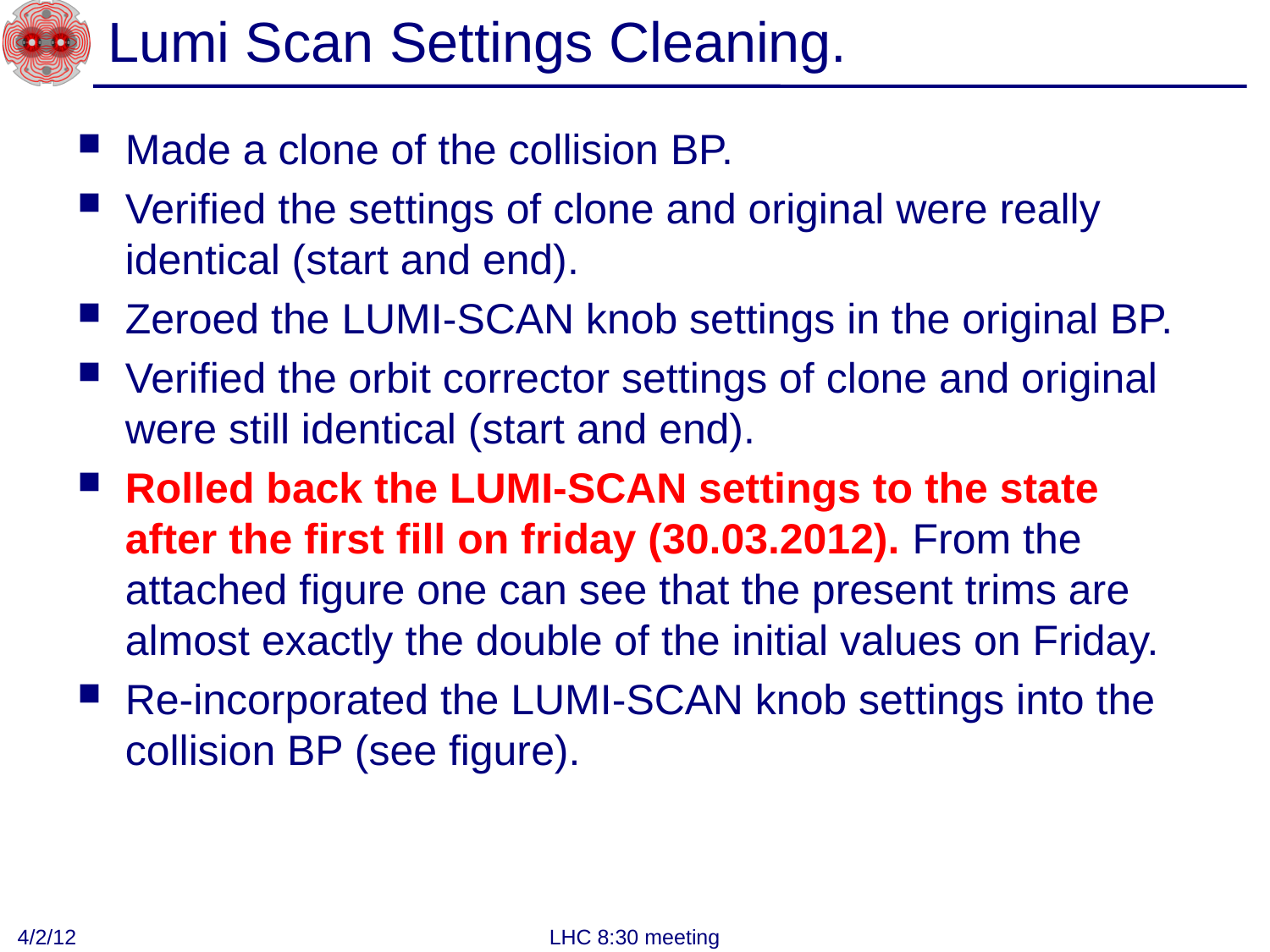

# Lumi Scan Settings Cleaning.
Made a clone of the collision BP.
Verified the settings of clone and original were really identical (start and end).
Zeroed the LUMI-SCAN knob settings in the original BP.
Verified the orbit corrector settings of clone and original were still identical (start and end).
Rolled back the LUMI-SCAN settings to the state after the first fill on friday (30.03.2012). From the attached figure one can see that the present trims are almost exactly the double of the initial values on Friday.
Re-incorporated the LUMI-SCAN knob settings into the collision BP (see figure).
4/2/12
LHC 8:30 meeting